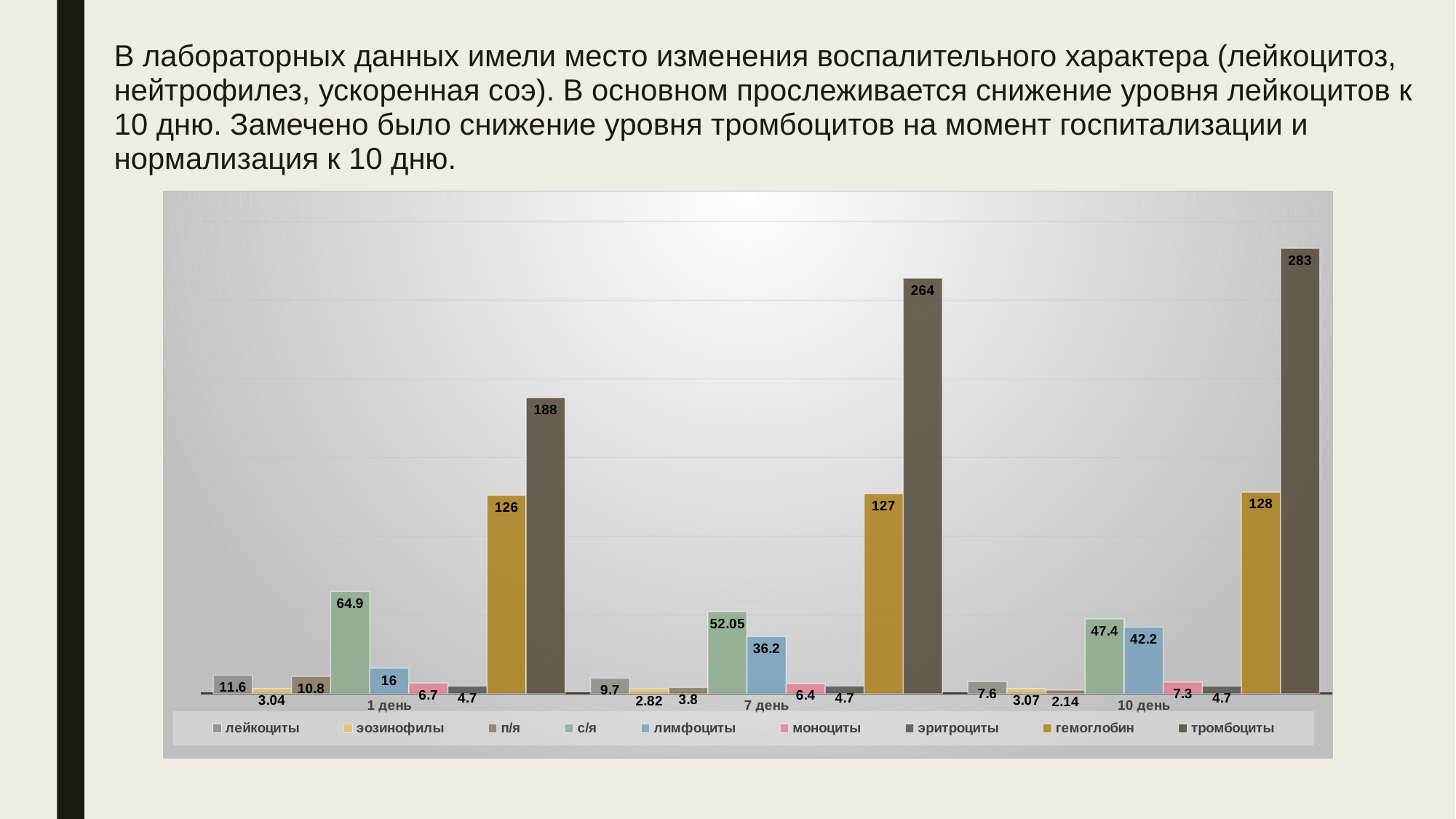

В лабораторных данных имели место изменения воспалительного характера (лейкоцитоз, нейтрофилез, ускоренная соэ). В основном прослеживается снижение уровня лейкоцитов к 10 дню. Замечено было снижение уровня тромбоцитов на момент госпитализации и нормализация к 10 дню.

### Chart

| Category | лейкоциты | эозинофилы | п/я | с/я | лимфоциты | моноциты | эритроциты | гемоглобин | тромбоциты |
|---|---|---|---|---|---|---|---|---|---|
| 1 день | 11.6 | 3.04 | 10.8 | 64.9 | 16.0 | 6.7 | 4.7 | 126.0 | 188.0 |
| 7 день | 9.700000000000001 | 2.82 | 3.8 | 52.05 | 36.2 | 6.4 | 4.7 | 127.0 | 264.0 |
| 10 день | 7.6 | 3.07 | 2.14 | 47.4 | 42.2 | 7.3 | 4.7 | 128.0 | 283.0 |